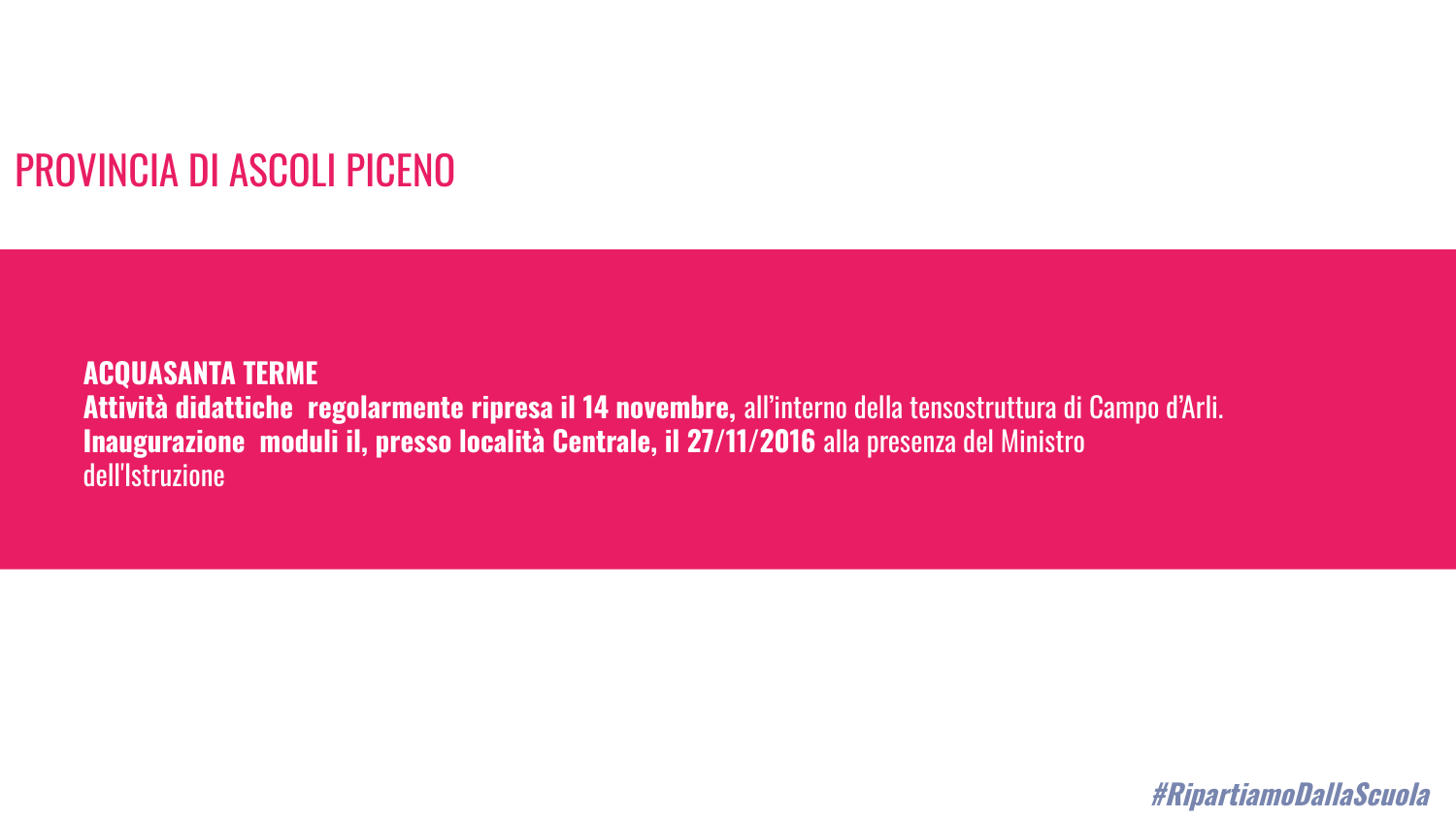

PROVINCIA DI ASCOLI PICENO
# ACQUASANTA TERME Attività didattiche  regolarmente ripresa il 14 novembre, all’interno della tensostruttura di Campo d’Arli. Inaugurazione  moduli il, presso località Centrale, il 27/11/2016 alla presenza del Ministro dell'Istruzione

#RipartiamoDallaScuola